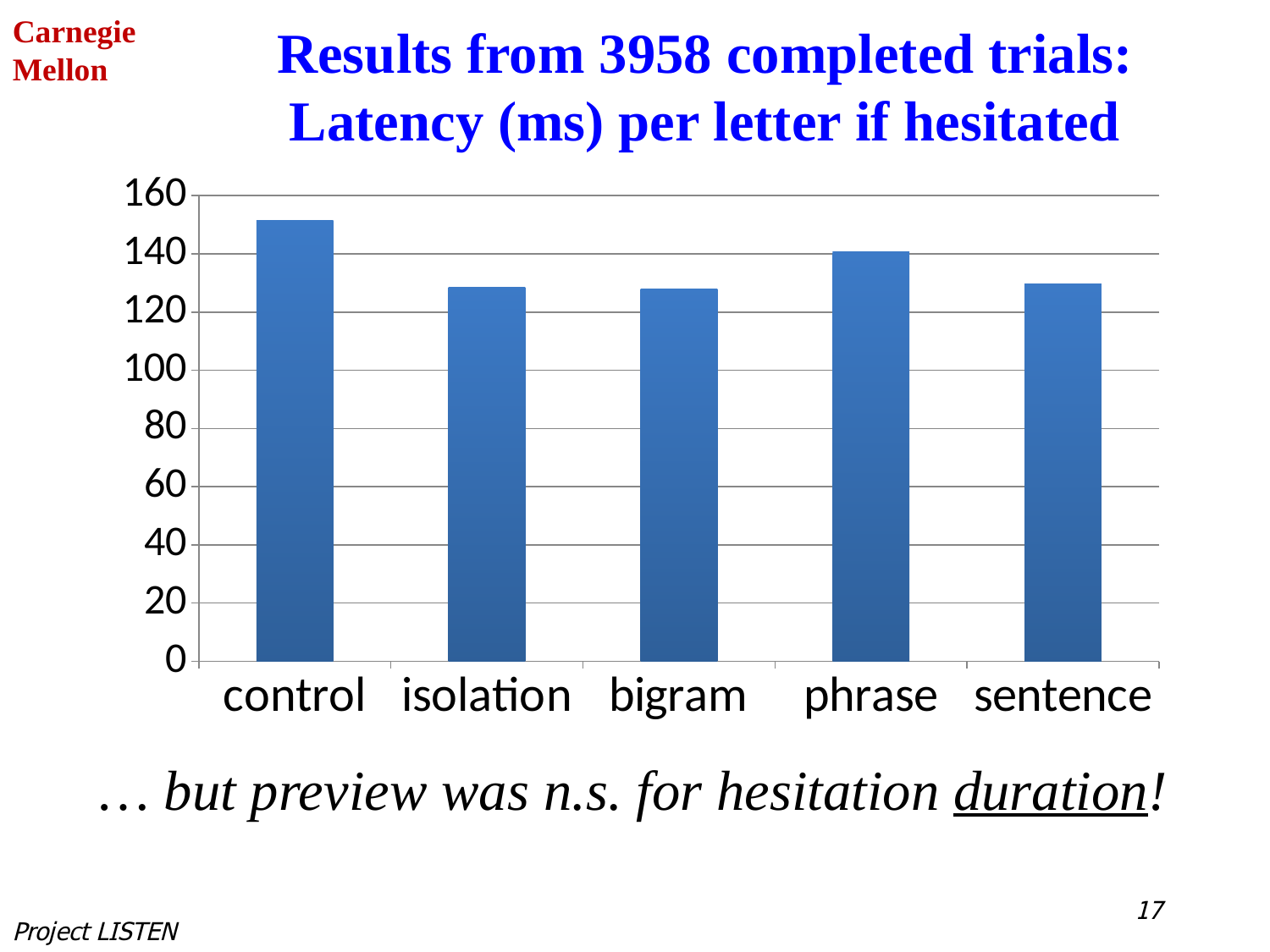

# Results from 3958 completed trials: Latency (ms) per letter if hesitated

### Chart

| Category | latency per letter | delay > 10ms |
|---|---|
| control | 151.43169270343188 |
| isolation | 128.59779914741767 |
| bigram | 127.94228294853293 |
| phrase | 140.57765069897366 |
| sentence | 129.61044071669087 |
… but preview was n.s. for hesitation duration!
17